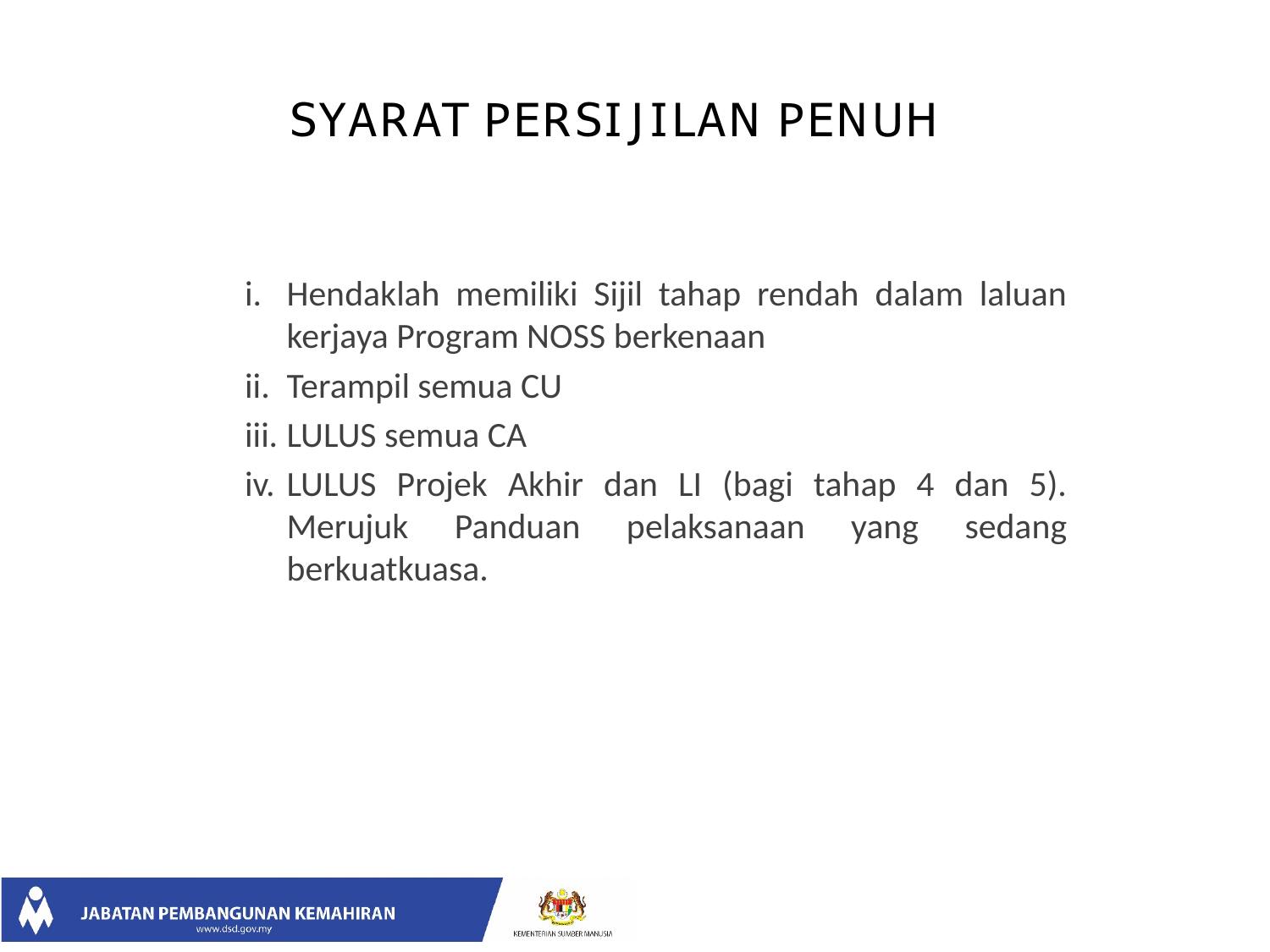

SYARAT PERSIJILAN PENUH
Hendaklah memiliki Sijil tahap rendah dalam laluan kerjaya Program NOSS berkenaan
Terampil semua CU
LULUS semua CA
LULUS Projek Akhir dan LI (bagi tahap 4 dan 5). Merujuk Panduan pelaksanaan yang sedang berkuatkuasa.